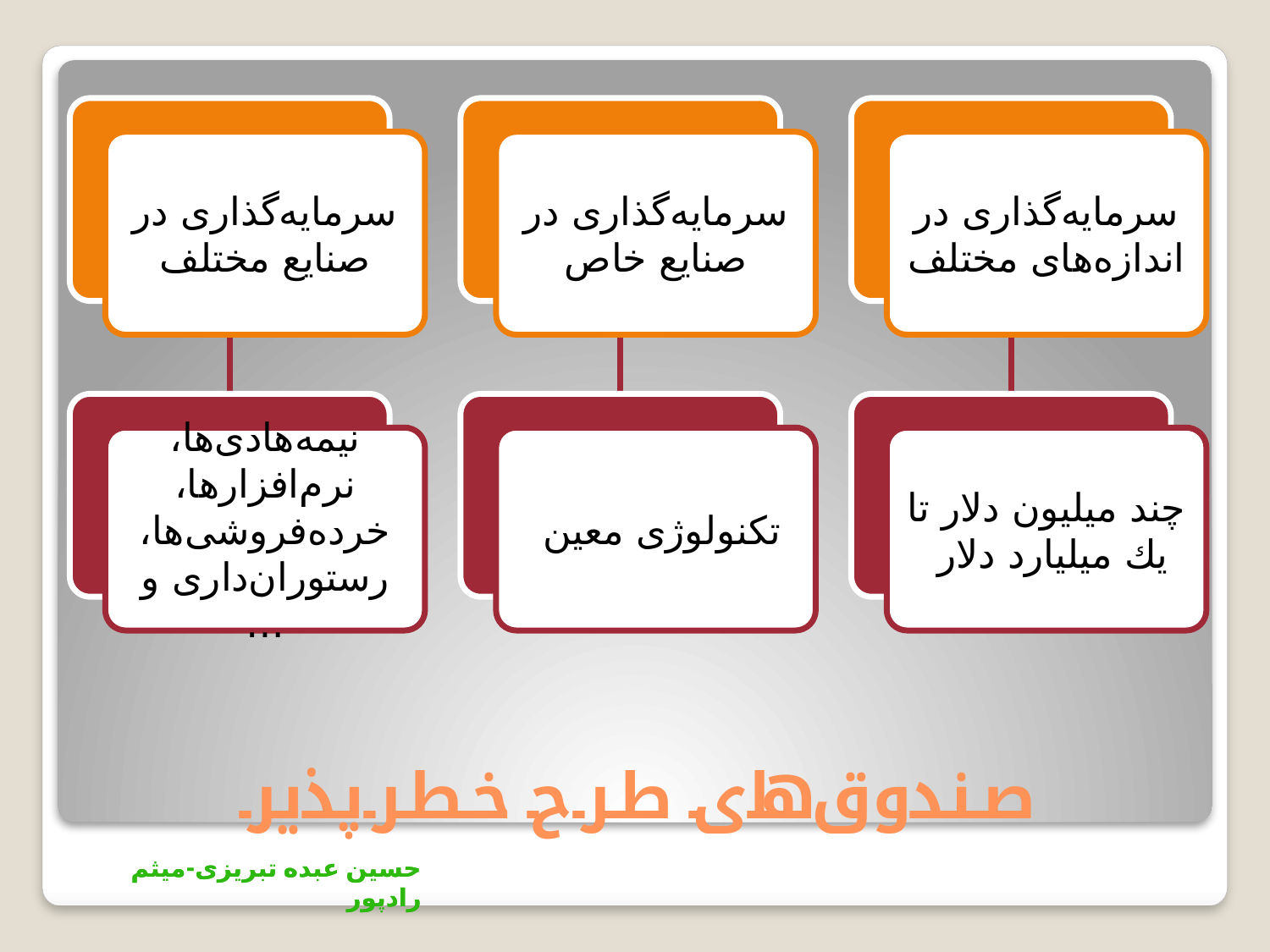

سرمایه‌گذاری در صنایع مختلف
سرمایه‌گذاری در صنایع خاص
سرمایه‌گذاری در اندازه‌های مختلف

نیمه‌هادی‌ها، نرم‌افزار‌ها، خرده‌فروشی‌ها، رستوران‌داری و …
تكنولوژی معین
چند میلیون دلار تا یك میلیارد دلار
# صندوق‌های طرح خطرپذیر